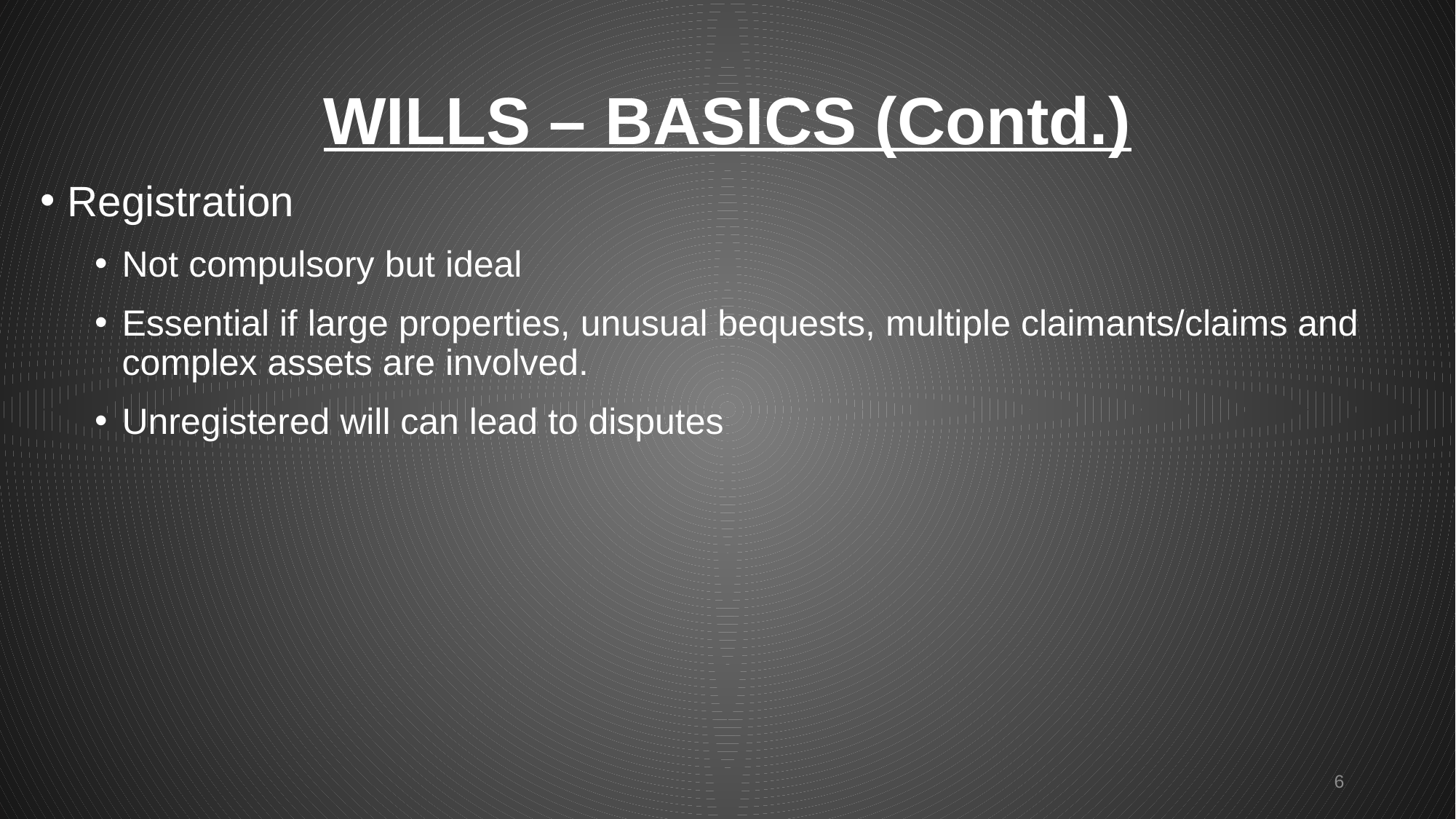

# WILLS – BASICS (Contd.)
Registration
Not compulsory but ideal
Essential if large properties, unusual bequests, multiple claimants/claims and complex assets are involved.
Unregistered will can lead to disputes
6